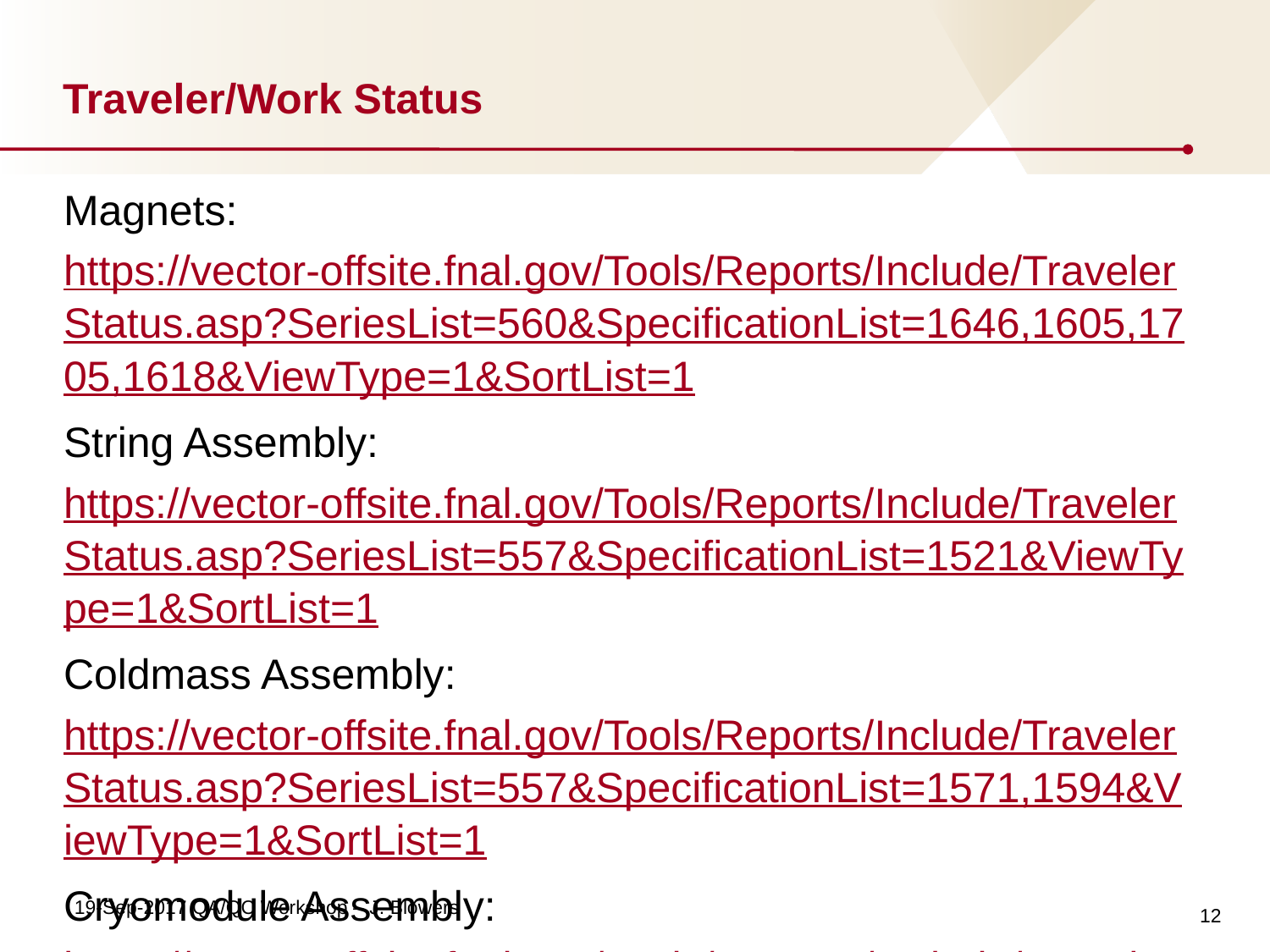

# Traveler/Work Status
Magnets: https://vector-offsite.fnal.gov/Tools/Reports/Include/TravelerStatus.asp?SeriesList=560&SpecificationList=1646,1605,1705,1618&ViewType=1&SortList=1
String Assembly: https://vector-offsite.fnal.gov/Tools/Reports/Include/TravelerStatus.asp?SeriesList=557&SpecificationList=1521&ViewType=1&SortList=1
Coldmass Assembly: https://vector-offsite.fnal.gov/Tools/Reports/Include/TravelerStatus.asp?SeriesList=557&SpecificationList=1571,1594&ViewType=1&SortList=1
Cryomodule Assembly: https://vector-offsite.fnal.gov/Tools/Reports/Include/TravelerStatus.asp?SeriesList=557&SpecificationList=1595,1596,1597,1598&ViewType=1&SortList=1

12
19-Sep-2017 QA/QC Workshop – J. Blowers